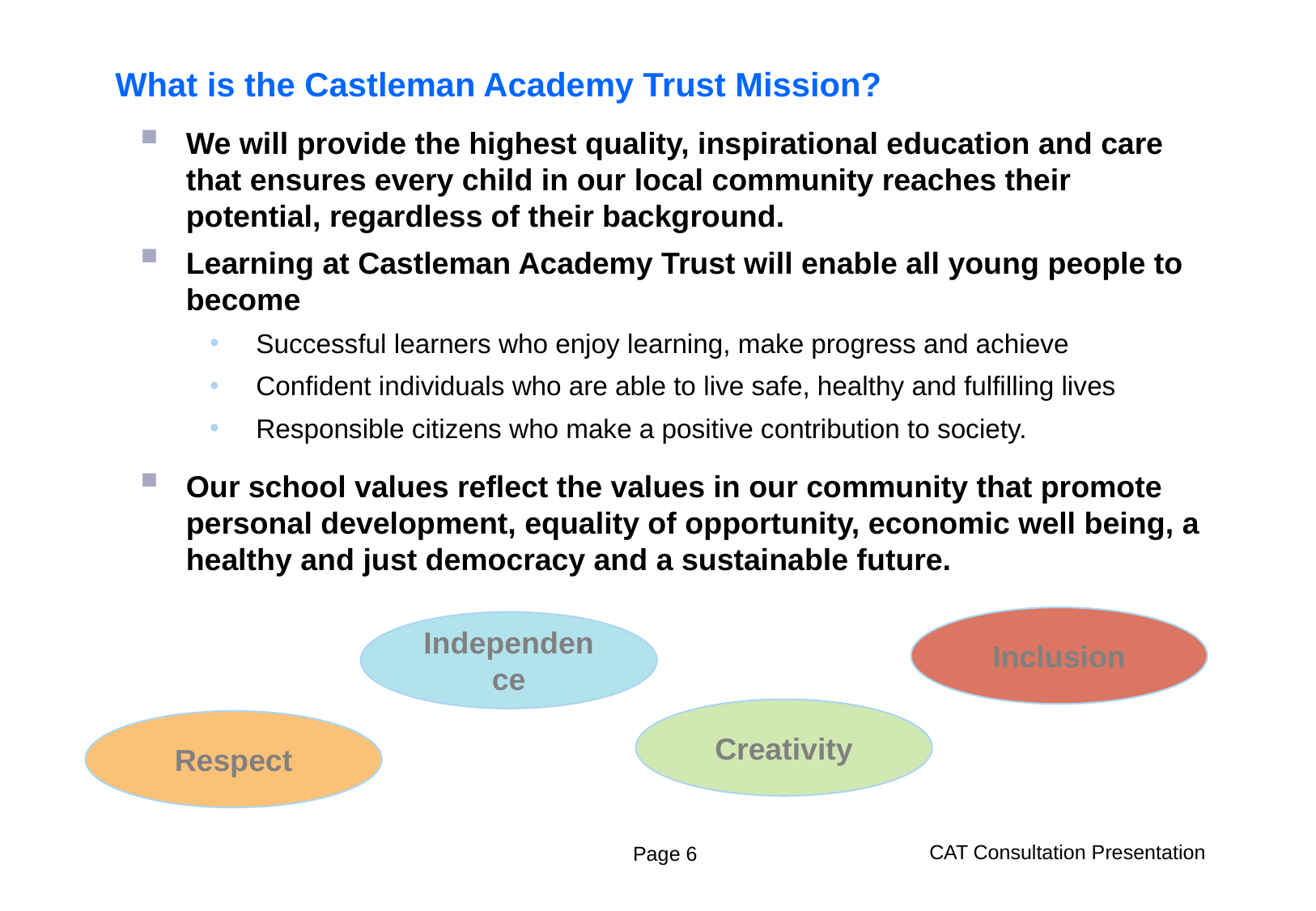

What is the Castleman Academy Trust Mission?
We will provide the highest quality, inspirational education and care that ensures every child in our local community reaches their potential, regardless of their background.
Learning at Castleman Academy Trust will enable all young people to become
Successful learners who enjoy learning, make progress and achieve
Confident individuals who are able to live safe, healthy and fulfilling lives
Responsible citizens who make a positive contribution to society.
Our school values reflect the values in our community that promote personal development, equality of opportunity, economic well being, a healthy and just democracy and a sustainable future.

Inclusion
Independence
Creativity
Respect